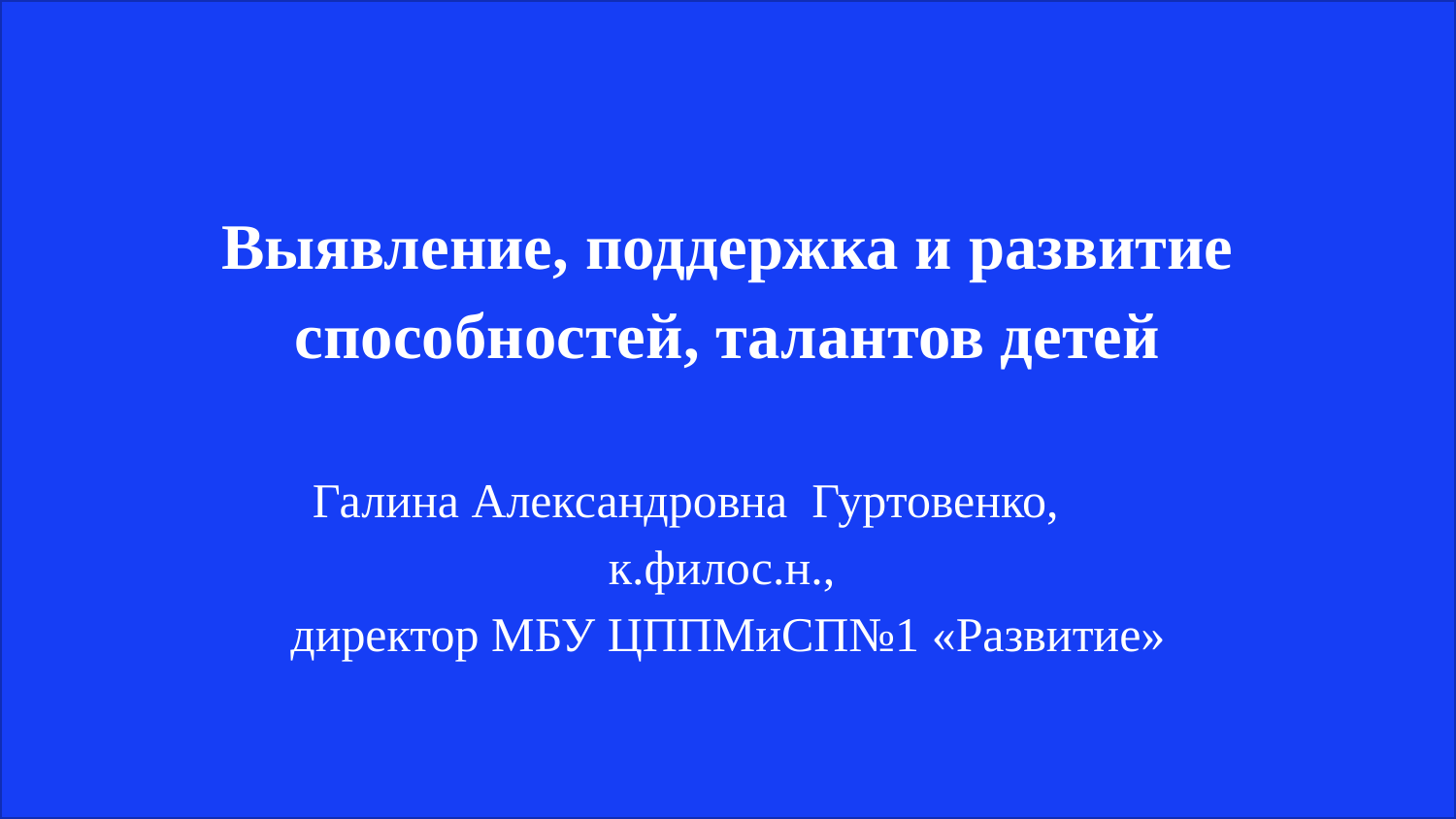

# Выявление, поддержка и развитие способностей, талантов детей Галина Александровна  Гуртовенко,                         к.филос.н., директор МБУ ЦППМиСП№1 «Развитие»